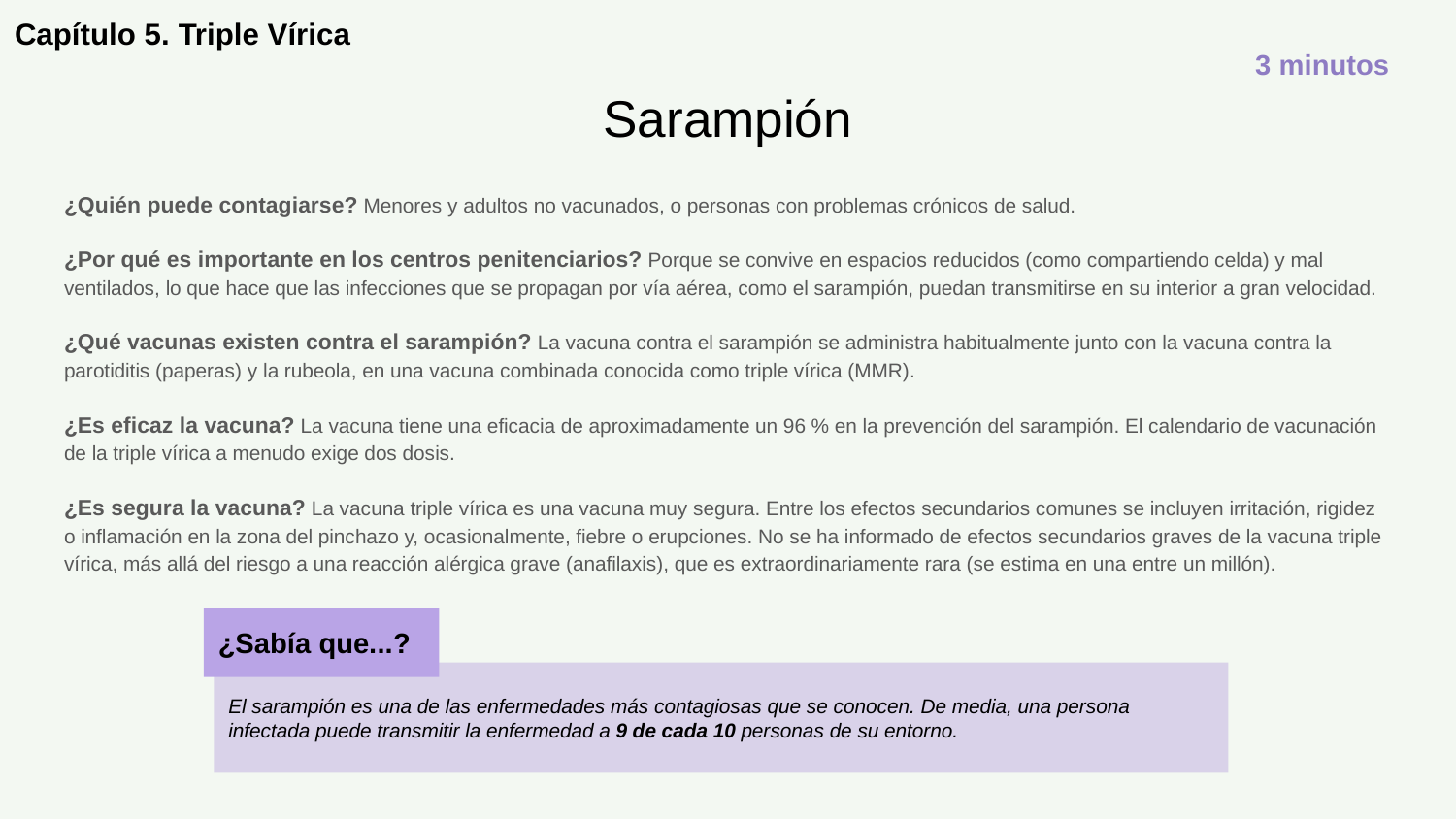

Capítulo 5. Triple Vírica
3 minutos
# Sarampión
¿Quién puede contagiarse? Menores y adultos no vacunados, o personas con problemas crónicos de salud.
¿Por qué es importante en los centros penitenciarios? Porque se convive en espacios reducidos (como compartiendo celda) y mal ventilados, lo que hace que las infecciones que se propagan por vía aérea, como el sarampión, puedan transmitirse en su interior a gran velocidad.
¿Qué vacunas existen contra el sarampión? La vacuna contra el sarampión se administra habitualmente junto con la vacuna contra la parotiditis (paperas) y la rubeola, en una vacuna combinada conocida como triple vírica (MMR).
¿Es eficaz la vacuna? La vacuna tiene una eficacia de aproximadamente un 96 % en la prevención del sarampión. El calendario de vacunación de la triple vírica a menudo exige dos dosis.
¿Es segura la vacuna? La vacuna triple vírica es una vacuna muy segura. Entre los efectos secundarios comunes se incluyen irritación, rigidez o inflamación en la zona del pinchazo y, ocasionalmente, fiebre o erupciones. No se ha informado de efectos secundarios graves de la vacuna triple vírica, más allá del riesgo a una reacción alérgica grave (anafilaxis), que es extraordinariamente rara (se estima en una entre un millón).
¿Sabía que...?
El sarampión es una de las enfermedades más contagiosas que se conocen. De media, una persona infectada puede transmitir la enfermedad a 9 de cada 10 personas de su entorno.